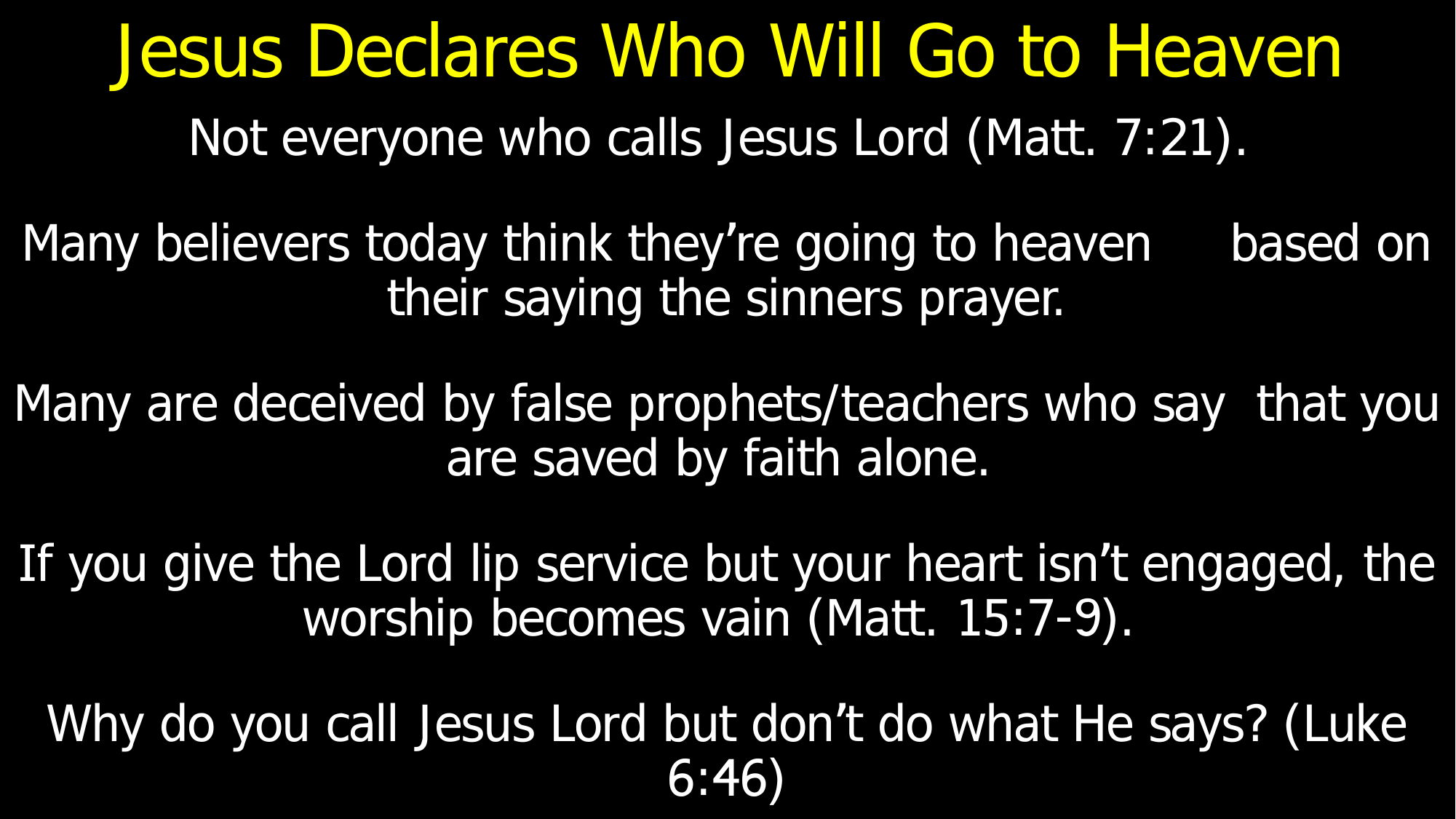

# Jesus Declares Who Will Go to Heaven
Not everyone who calls Jesus Lord (Matt. 7:21).

Many believers today think they’re going to heaven     based on their saying the sinners prayer.

Many are deceived by false prophets/teachers who say  that you are saved by faith alone.

If you give the Lord lip service but your heart isn’t engaged, the worship becomes vain (Matt. 15:7-9).

Why do you call Jesus Lord but don’t do what He says? (Luke 6:46)